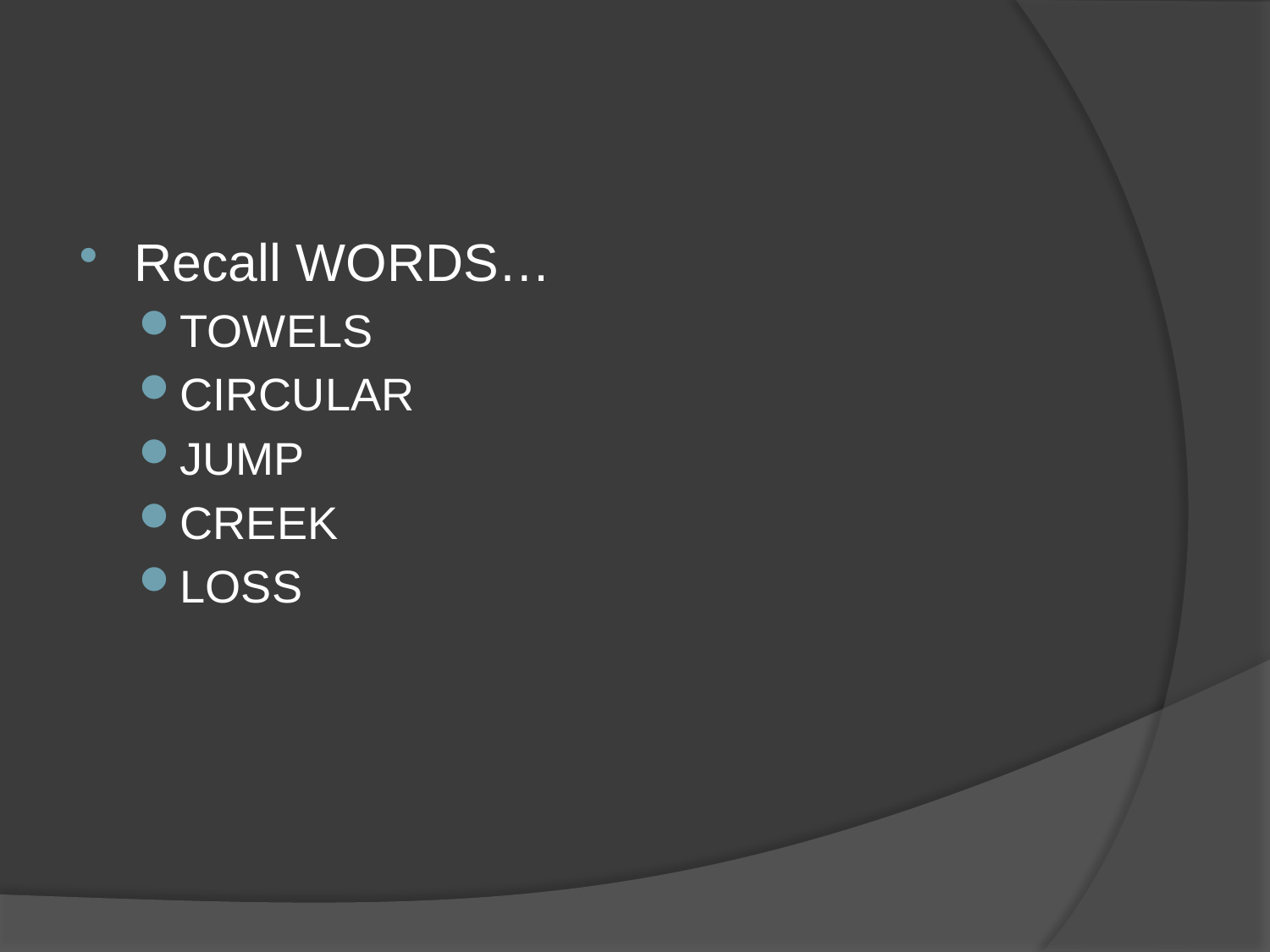

#
Recall WORDS…
TOWELS
CIRCULAR
JUMP
CREEK
LOSS